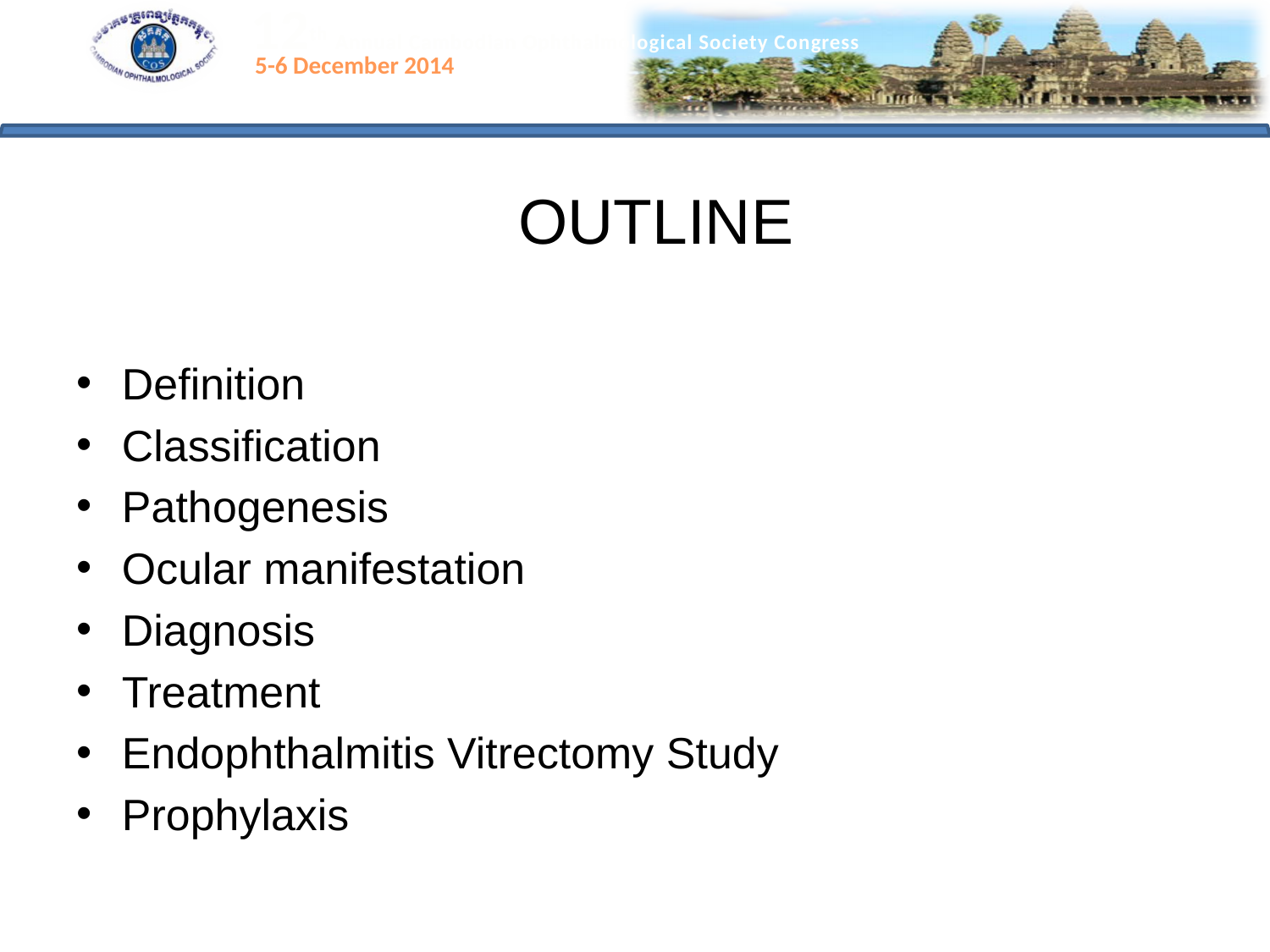

# OUTLINE
Definition
Classification
Pathogenesis
Ocular manifestation
Diagnosis
Treatment
Endophthalmitis Vitrectomy Study
Prophylaxis